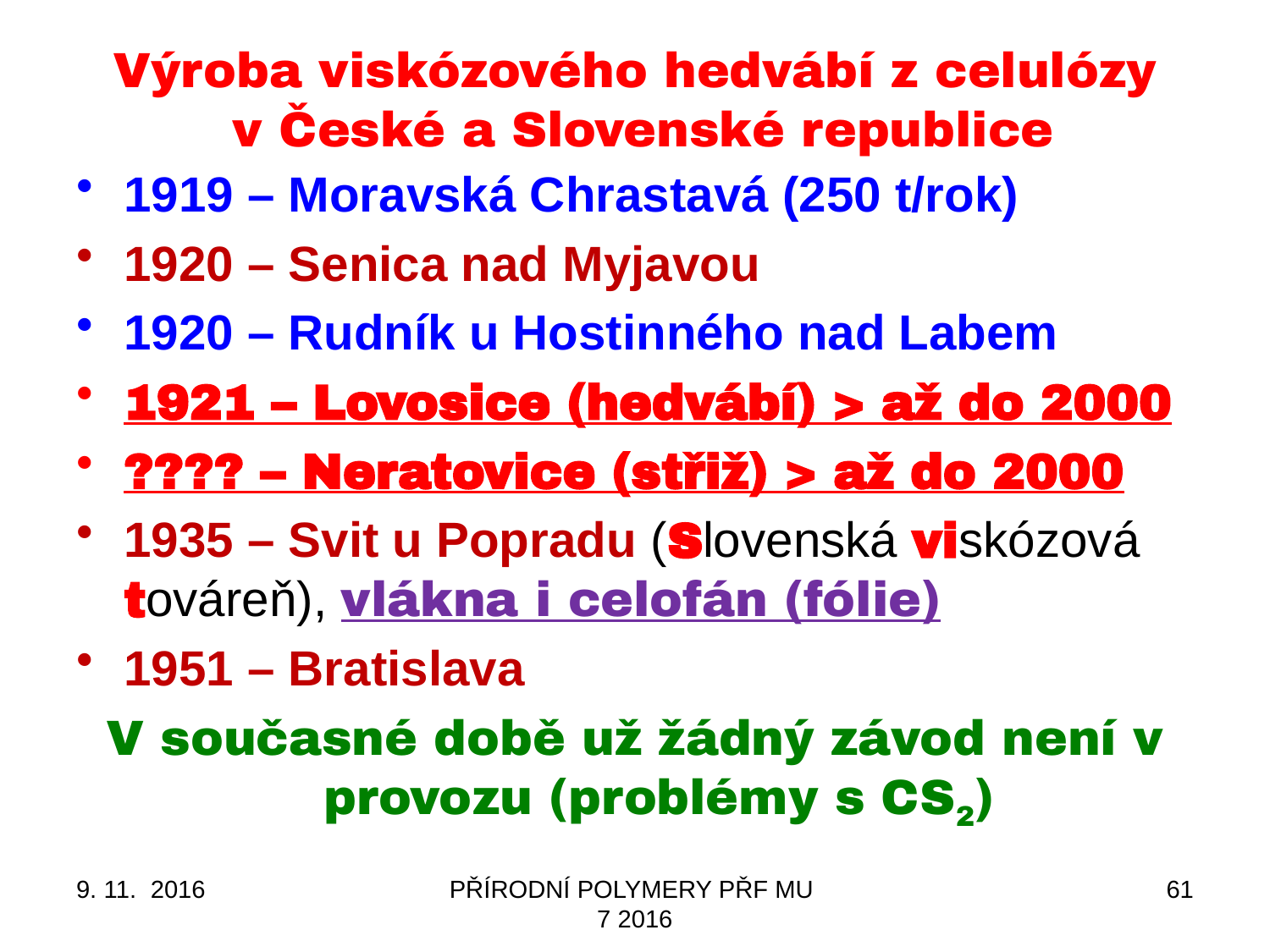

# Výroba viskózového hedvábí z celulózy v České a Slovenské republice
1919 – Moravská Chrastavá (250 t/rok)
1920 – Senica nad Myjavou
1920 – Rudník u Hostinného nad Labem
1921 – Lovosice (hedvábí) > až do 2000
???? – Neratovice (střiž) > až do 2000
1935 – Svit u Popradu (Slovenská viskózová továreň), vlákna i celofán (fólie)
1951 – Bratislava
V současné době už žádný závod není v provozu (problémy s CS2)

9. 11.  2016
PŘÍRODNÍ POLYMERY PŘF MU  7 2016
61